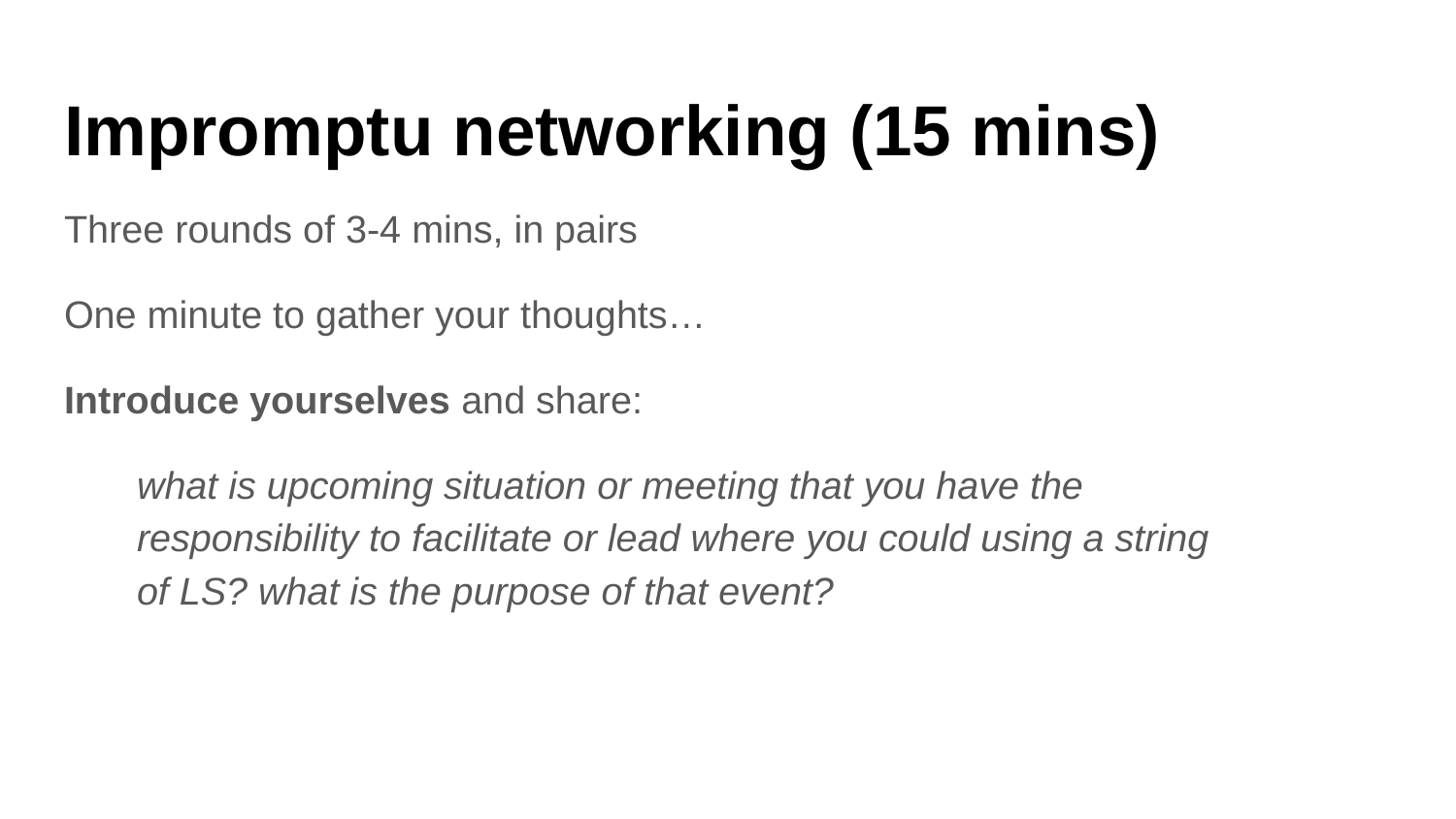

# Impromptu networking (15 mins)
Three rounds of 3-4 mins, in pairs
One minute to gather your thoughts…
Introduce yourselves and share:
what is upcoming situation or meeting that you have the responsibility to facilitate or lead where you could using a string of LS? what is the purpose of that event?